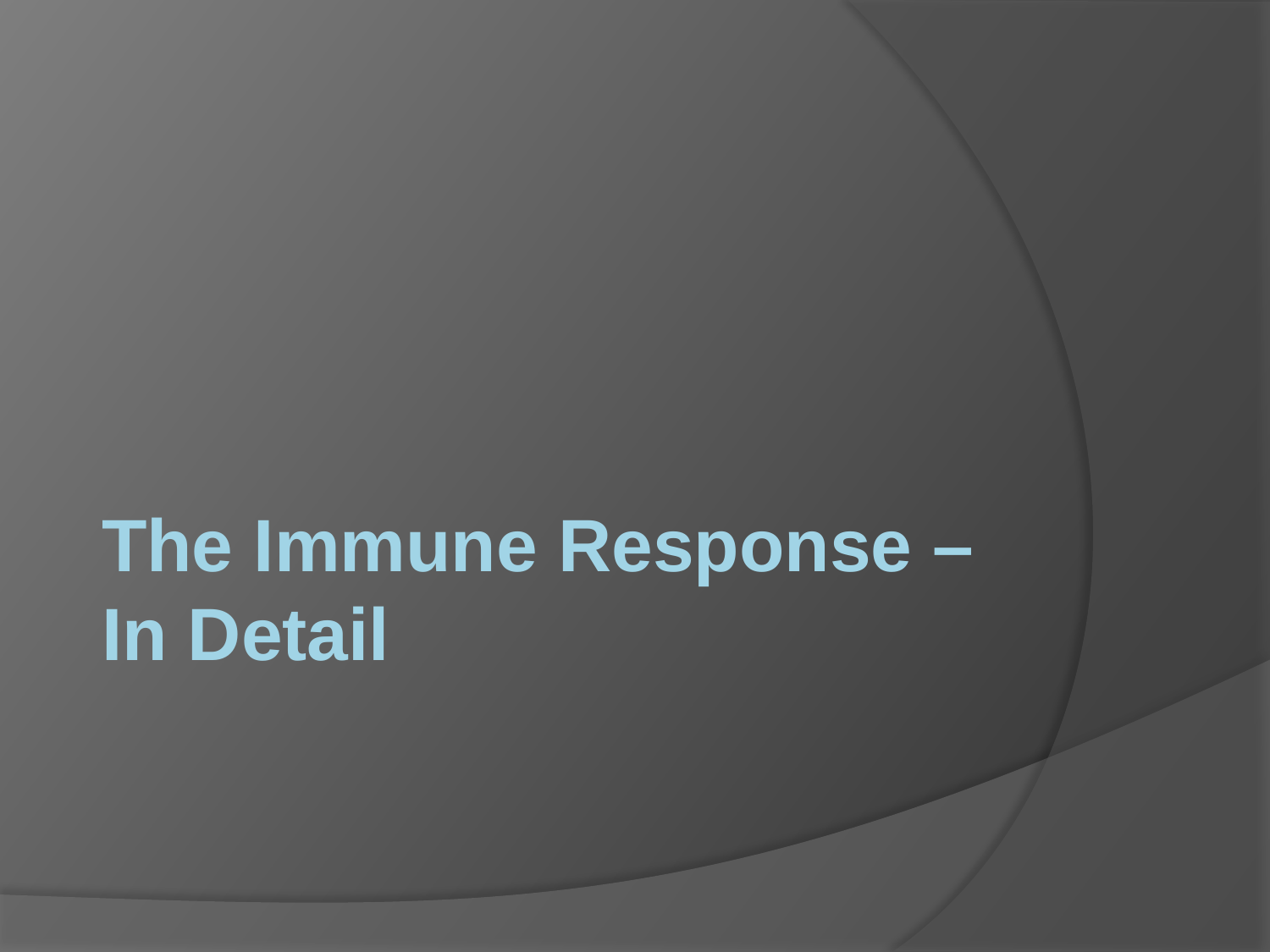

# The Immune Response – In Detail